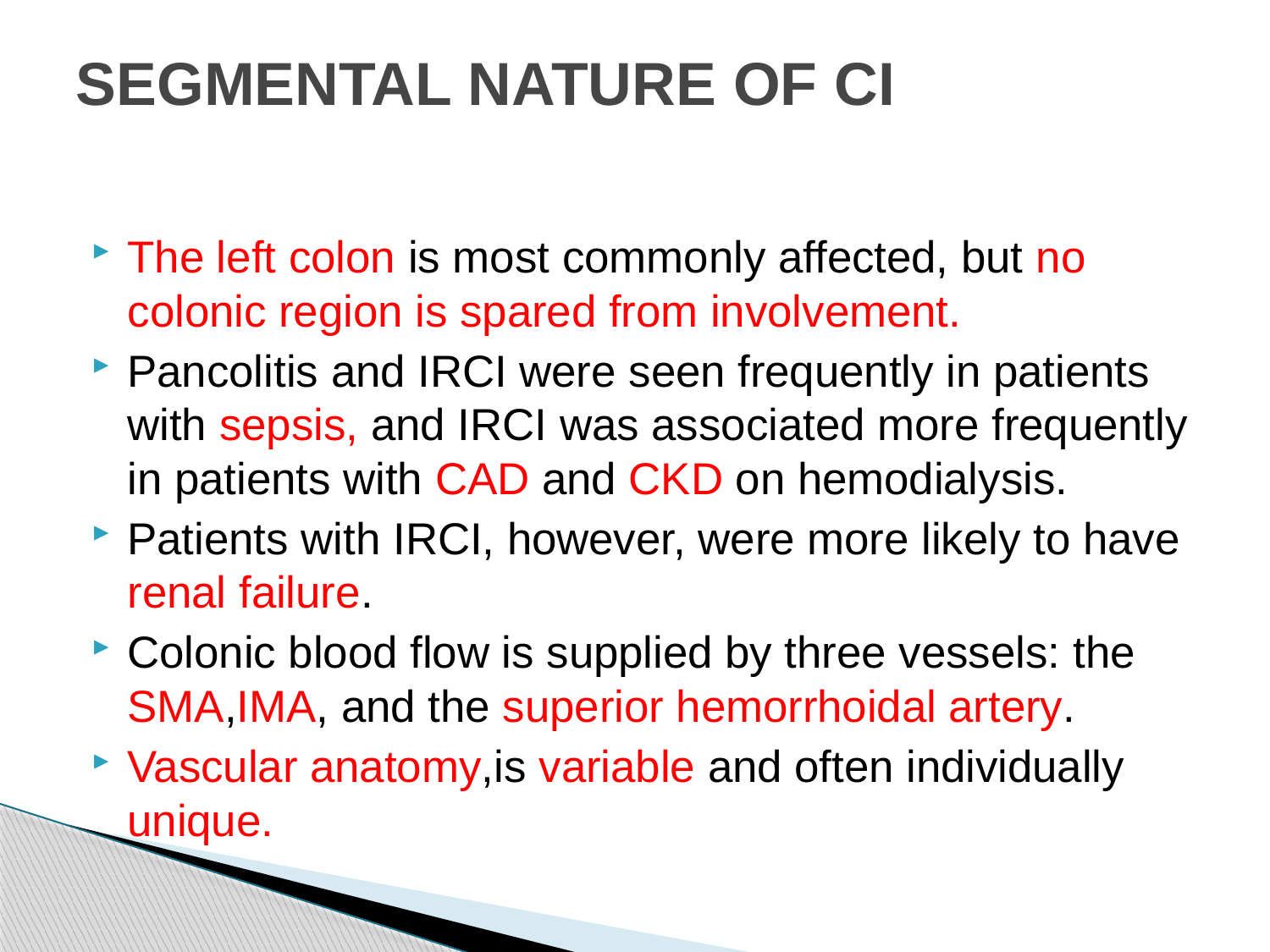

# SEGMENTAL NATURE OF CI
The left colon is most commonly affected, but no colonic region is spared from involvement.
Pancolitis and IRCI were seen frequently in patients with sepsis, and IRCI was associated more frequently in patients with CAD and CKD on hemodialysis.
Patients with IRCI, however, were more likely to have renal failure.
Colonic blood flow is supplied by three vessels: the SMA,IMA, and the superior hemorrhoidal artery.
Vascular anatomy,is variable and often individually unique.